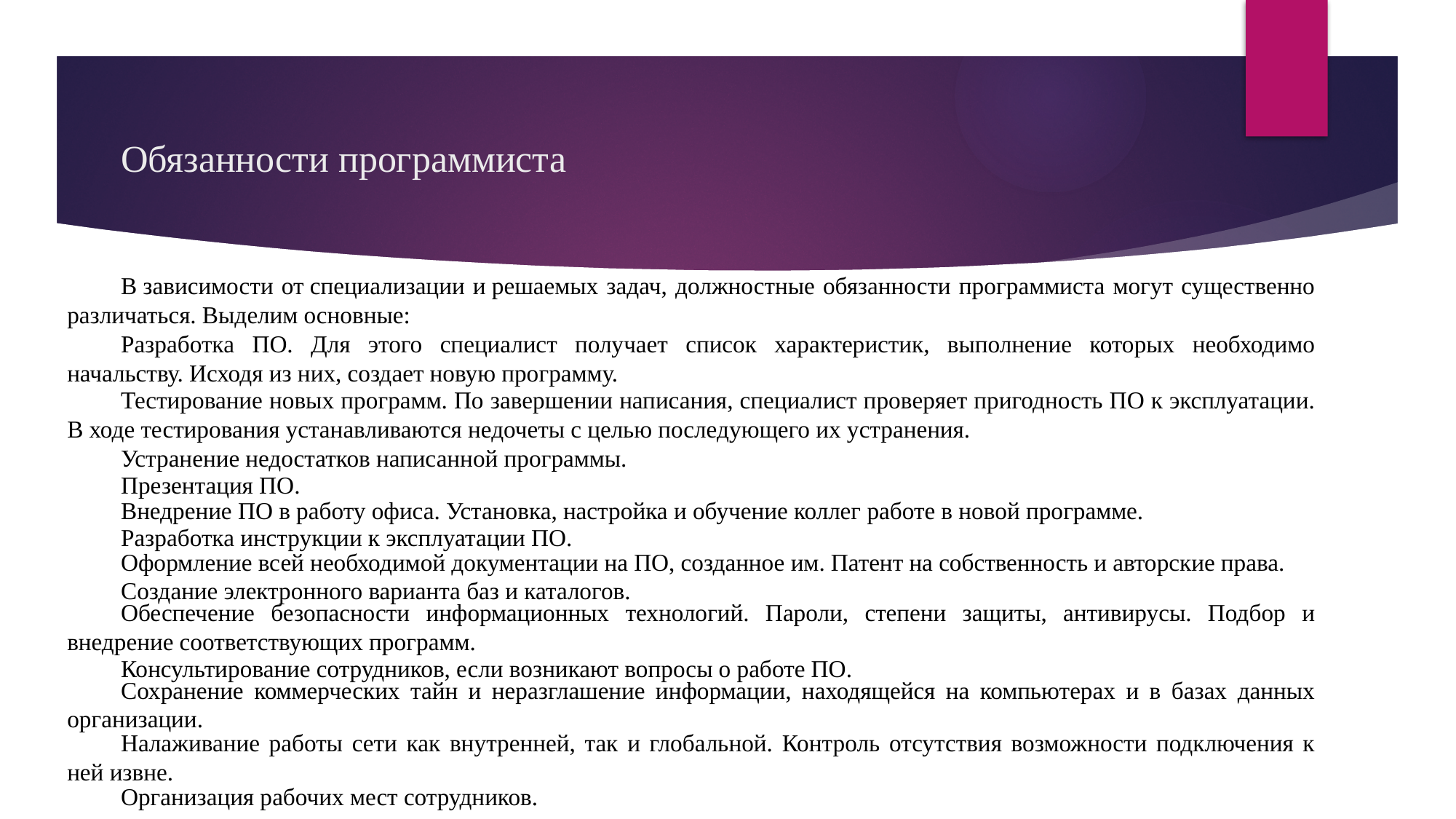

Обязанности программиста
В зависимости от специализации и решаемых задач, должностные обязанности программиста могут существенно различаться. Выделим основные:
Разработка ПО. Для этого специалист получает список характеристик, выполнение которых необходимо начальству. Исходя из них, создает новую программу.
Тестирование новых программ. По завершении написания, специалист проверяет пригодность ПО к эксплуатации. В ходе тестирования устанавливаются недочеты с целью последующего их устранения.
Устранение недостатков написанной программы.
Презентация ПО.
Внедрение ПО в работу офиса. Установка, настройка и обучение коллег работе в новой программе.
Разработка инструкции к эксплуатации ПО.
Оформление всей необходимой документации на ПО, созданное им. Патент на собственность и авторские права.
Создание электронного варианта баз и каталогов.
Обеспечение безопасности информационных технологий. Пароли, степени защиты, антивирусы. Подбор и внедрение соответствующих программ.
Консультирование сотрудников, если возникают вопросы о работе ПО.
Сохранение коммерческих тайн и неразглашение информации, находящейся на компьютерах и в базах данных организации.
# Налаживание работы сети как внутренней, так и глобальной. Контроль отсутствия возможности подключения к ней извне.
Организация рабочих мест сотрудников.